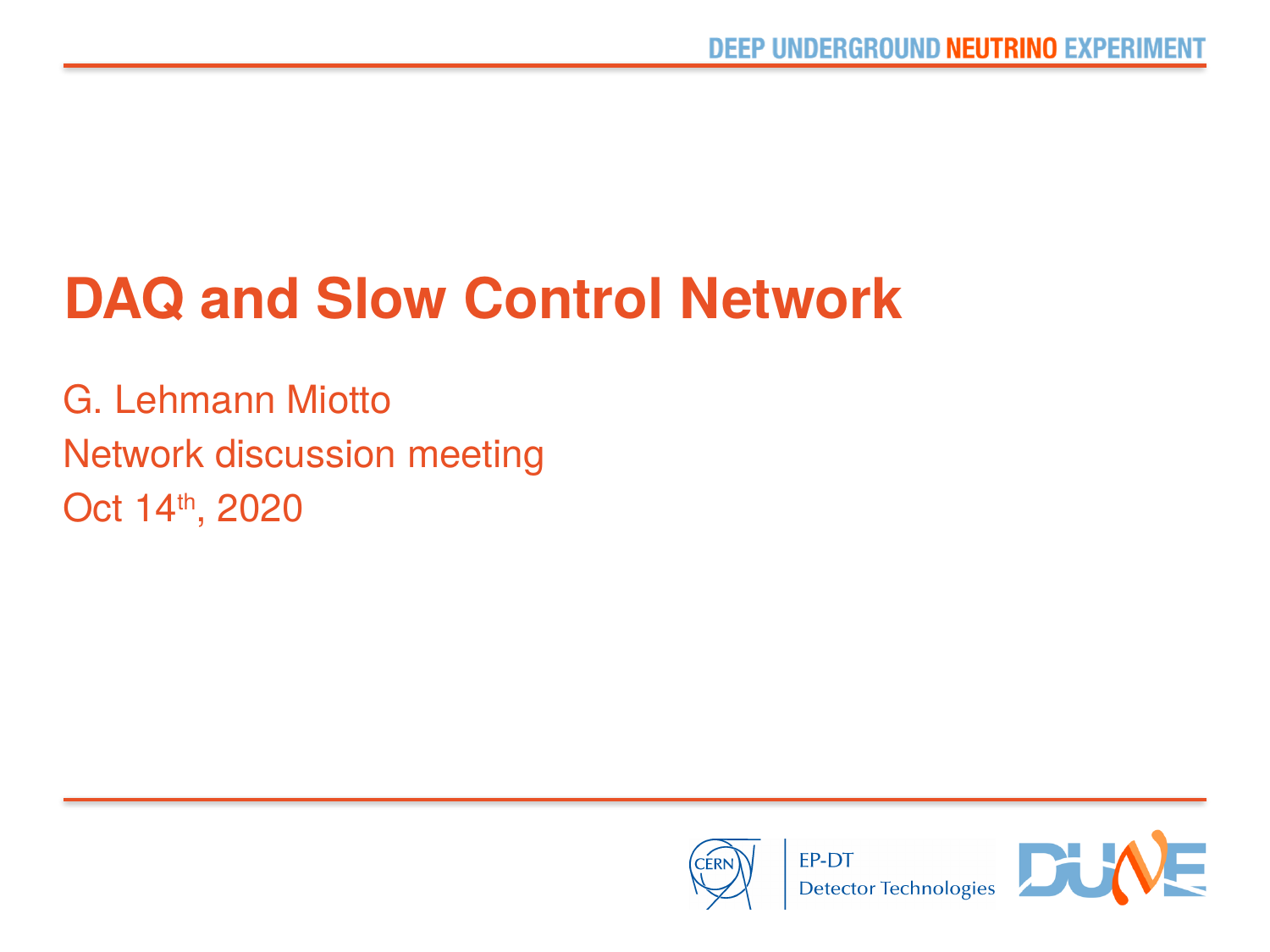

# DAQ and Slow Control Network
G. Lehmann Miotto
Network discussion meeting
Oct 14th, 2020